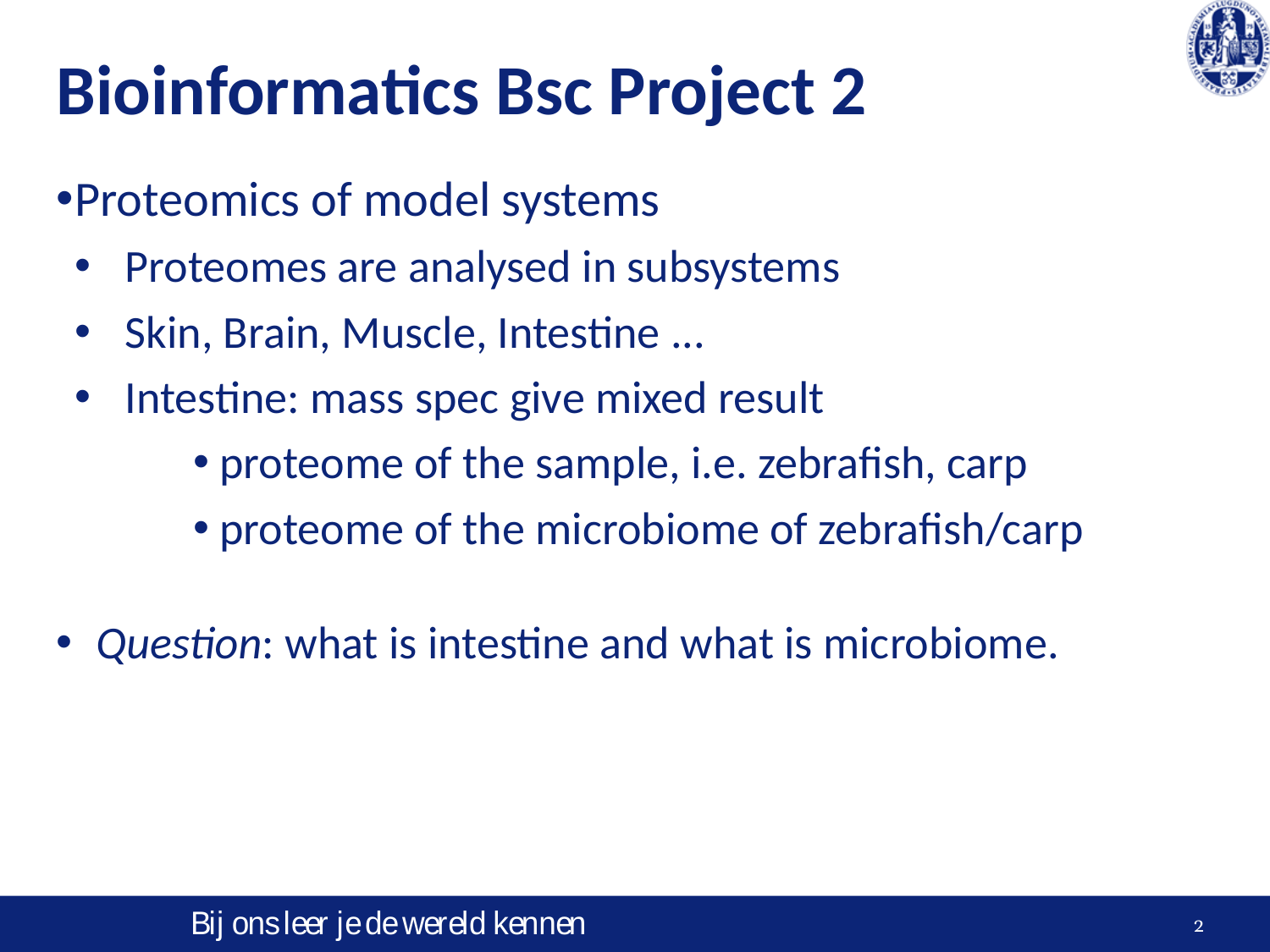

# Bioinformatics Bsc Project 2
Proteomics of model systems
 Proteomes are analysed in subsystems
 Skin, Brain, Muscle, Intestine ...
 Intestine: mass spec give mixed result
 proteome of the sample, i.e. zebrafish, carp
 proteome of the microbiome of zebrafish/carp
Question: what is intestine and what is microbiome.